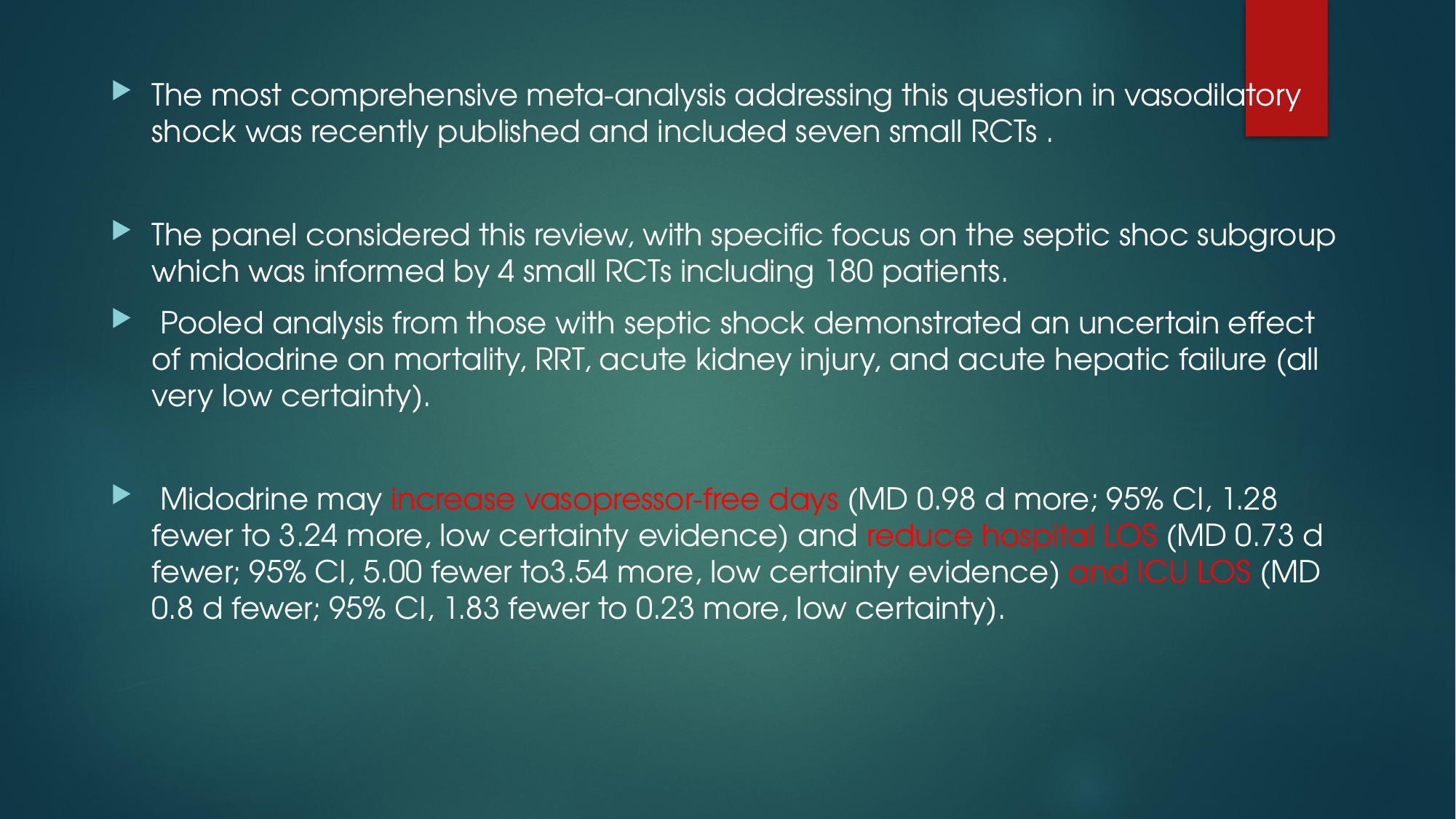

The most comprehensive meta-analysis addressing this question in vasodilatory shock was recently published and included seven small RCTs .

The panel considered this review, with specific focus on the septic shoc subgroup which was informed by 4 small RCTs including 180 patients.
 Pooled analysis from those with septic shock demonstrated an uncertain effect of midodrine on mortality, RRT, acute kidney injury, and acute hepatic failure (all very low certainty).

 Midodrine may increase vasopressor-free days (MD 0.98 d more; 95% CI, 1.28 fewer to 3.24 more, low certainty evidence) and reduce hospital LOS (MD 0.73 d fewer; 95% CI, 5.00 fewer to3.54 more, low certainty evidence) and ICU LOS (MD 0.8 d fewer; 95% CI, 1.83 fewer to 0.23 more, low certainty).